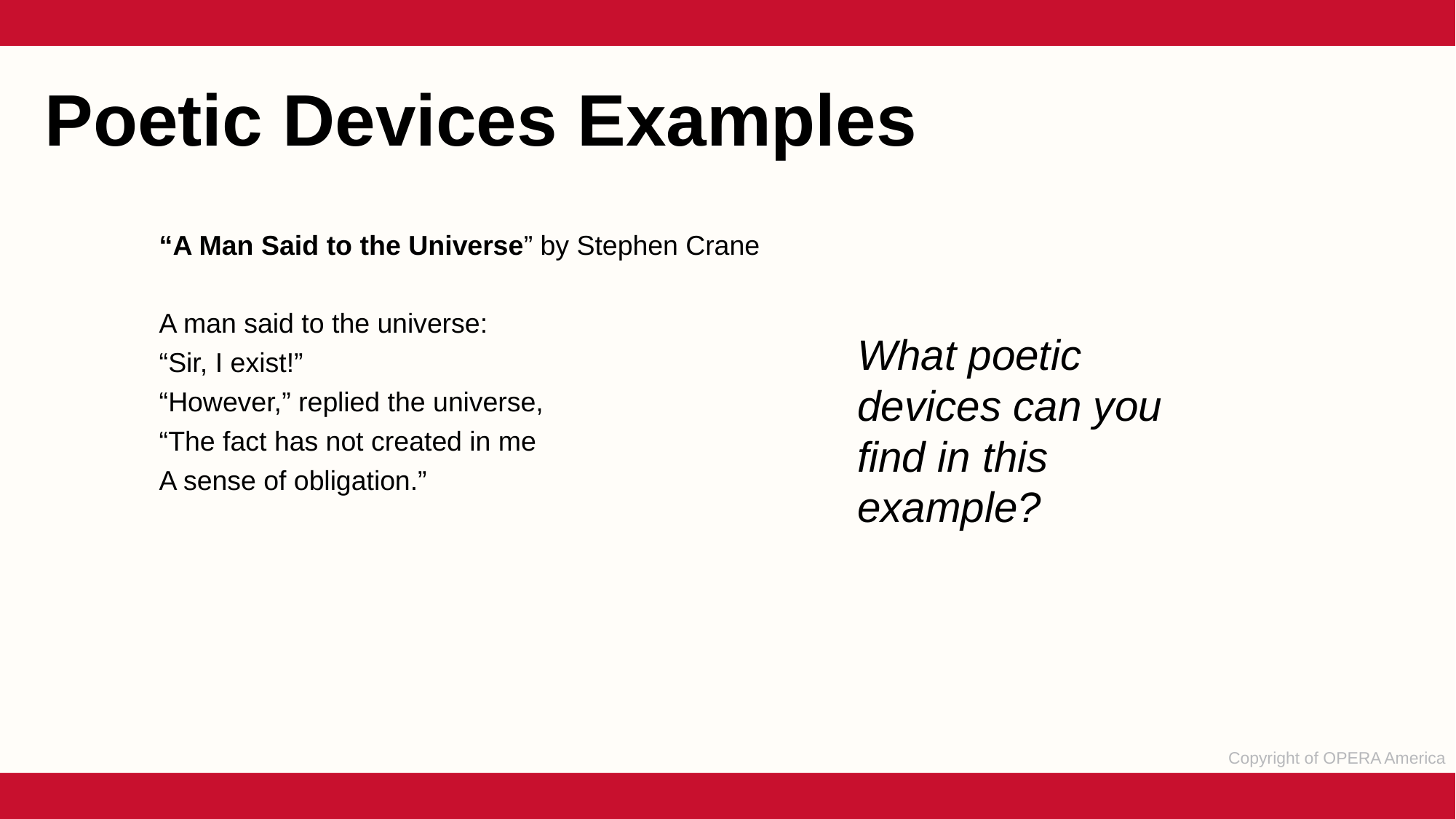

Poetic Devices Examples
“A Man Said to the Universe” by Stephen Crane

A man said to the universe:
“Sir, I exist!”
“However,” replied the universe,
“The fact has not created in me
A sense of obligation.”
What poetic devices can you find in this example?